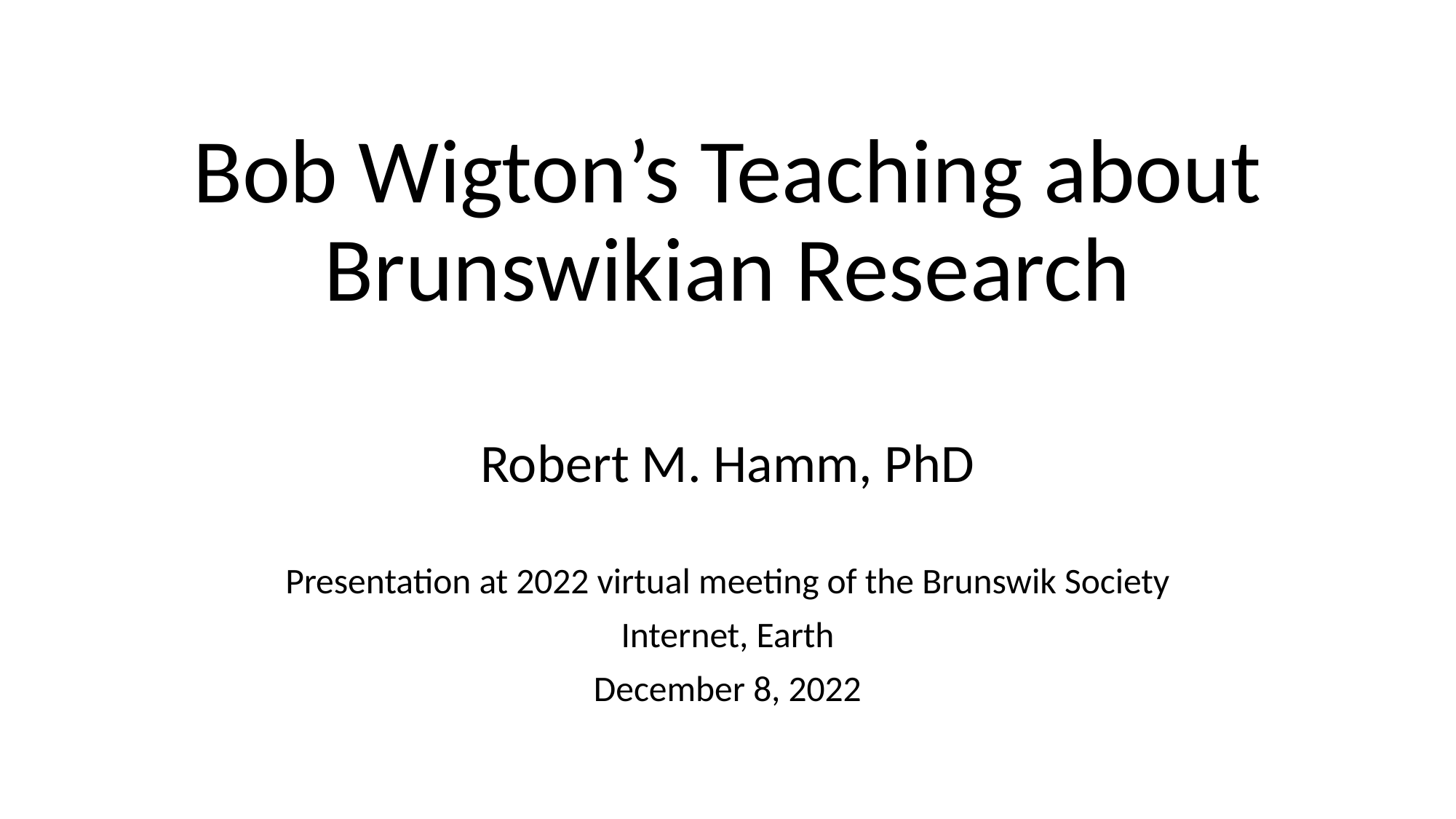

# Bob Wigton’s Teaching about Brunswikian Research
Robert M. Hamm, PhD

Presentation at 2022 virtual meeting of the Brunswik Society
Internet, Earth
December 8, 2022